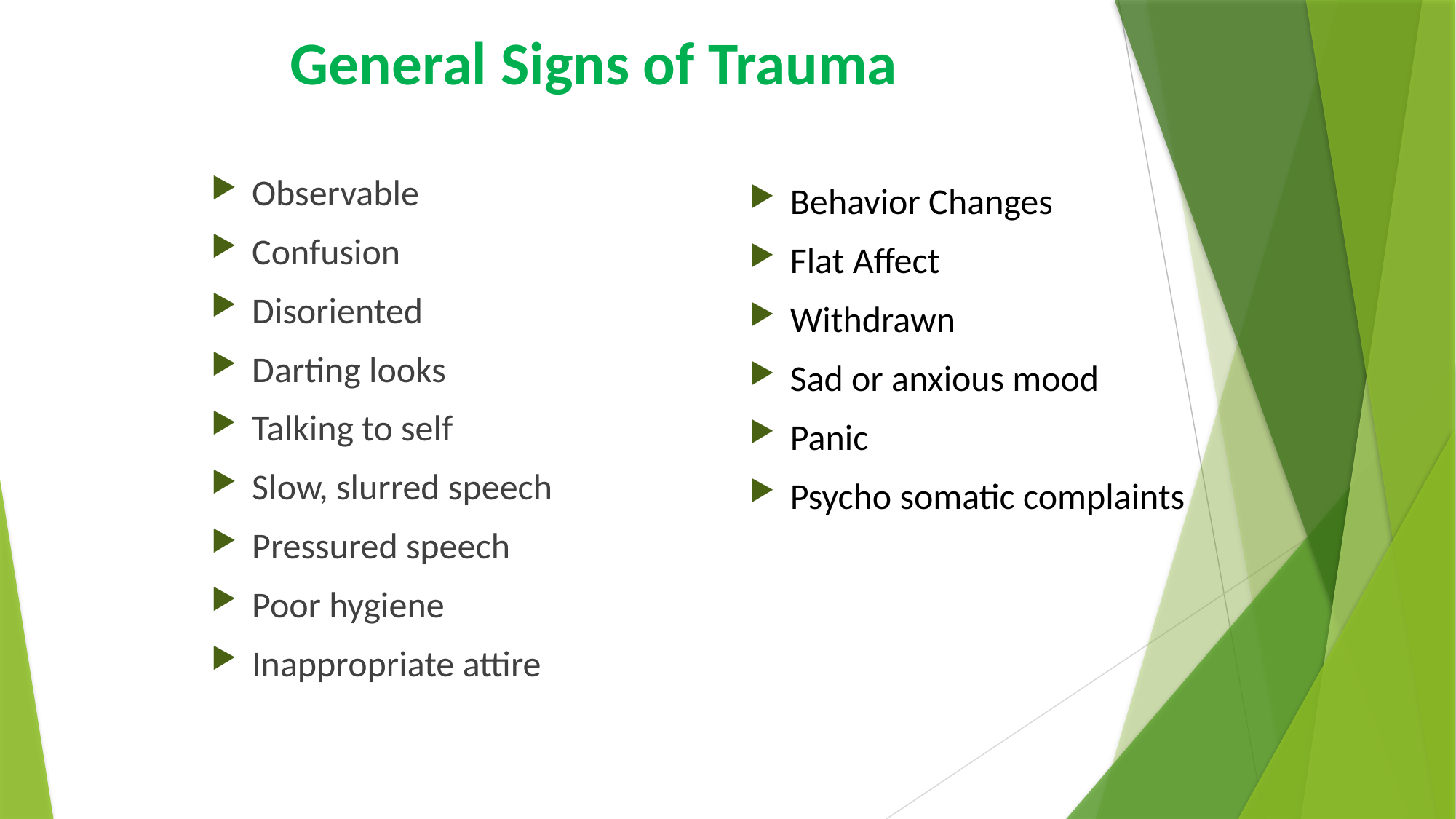

# General Signs of Trauma
Observable
Confusion
Disoriented
Darting looks
Talking to self
Slow, slurred speech
Pressured speech
Poor hygiene
Inappropriate attire
Behavior Changes
Flat Affect
Withdrawn
Sad or anxious mood
Panic
Psycho somatic complaints